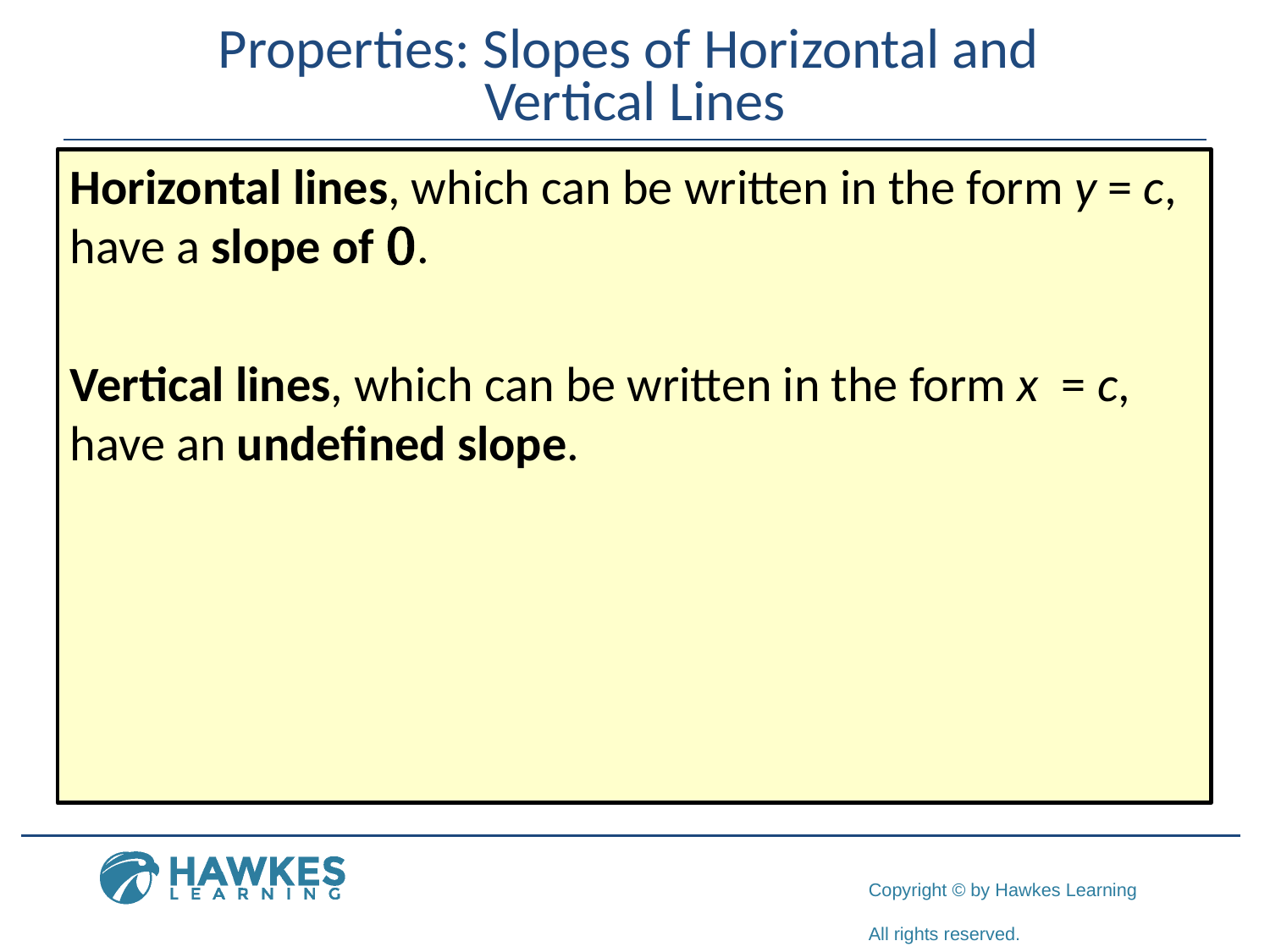

# Properties: Slopes of Horizontal and Vertical Lines
Horizontal lines, which can be written in the form y = c, have a slope of 0.

Vertical lines, which can be written in the form x  = c, have an undefined slope.